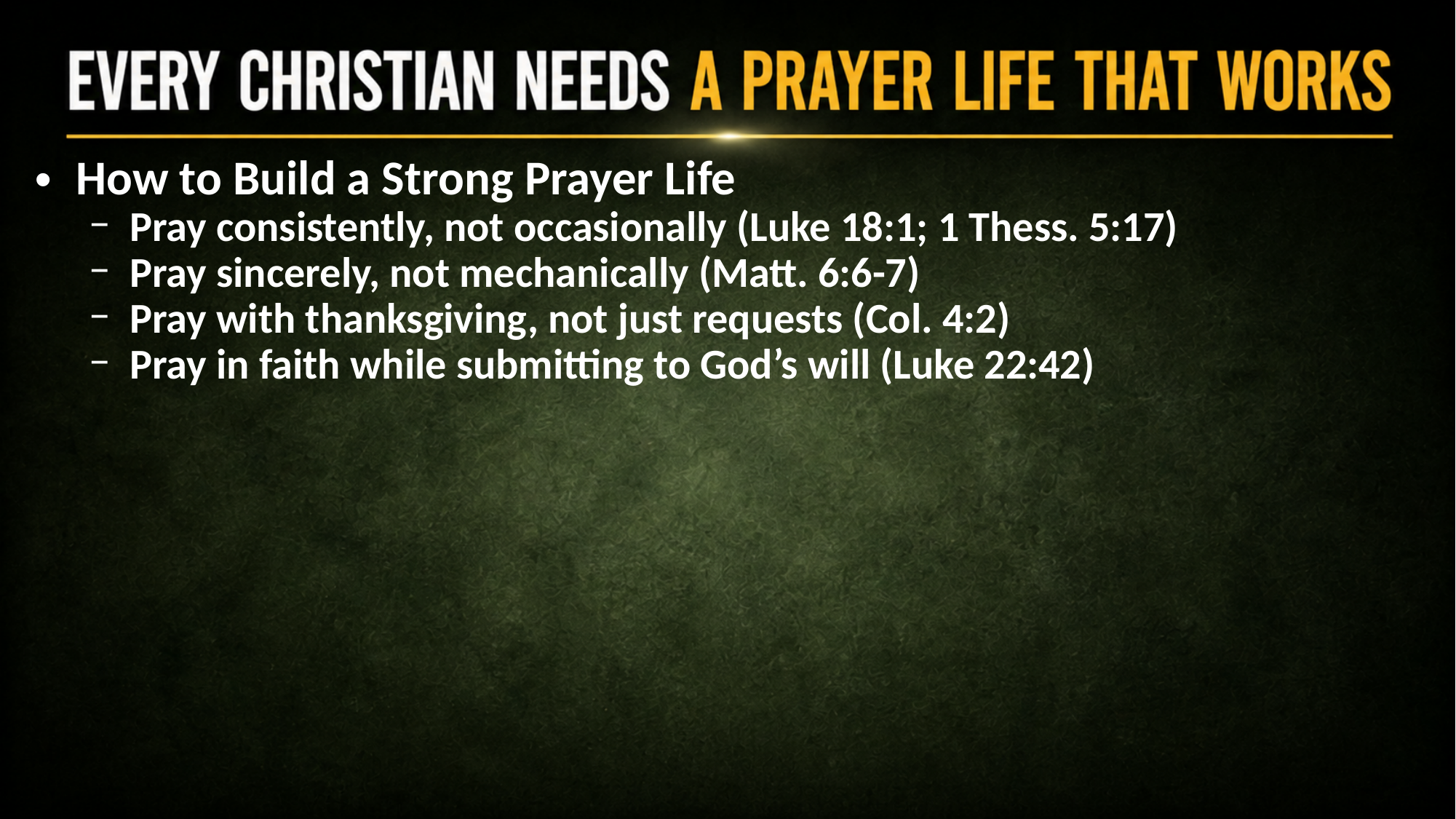

How to Build a Strong Prayer Life
Pray consistently, not occasionally (Luke 18:1; 1 Thess. 5:17)
Pray sincerely, not mechanically (Matt. 6:6-7)
Pray with thanksgiving, not just requests (Col. 4:2)
Pray in faith while submitting to God’s will (Luke 22:42)